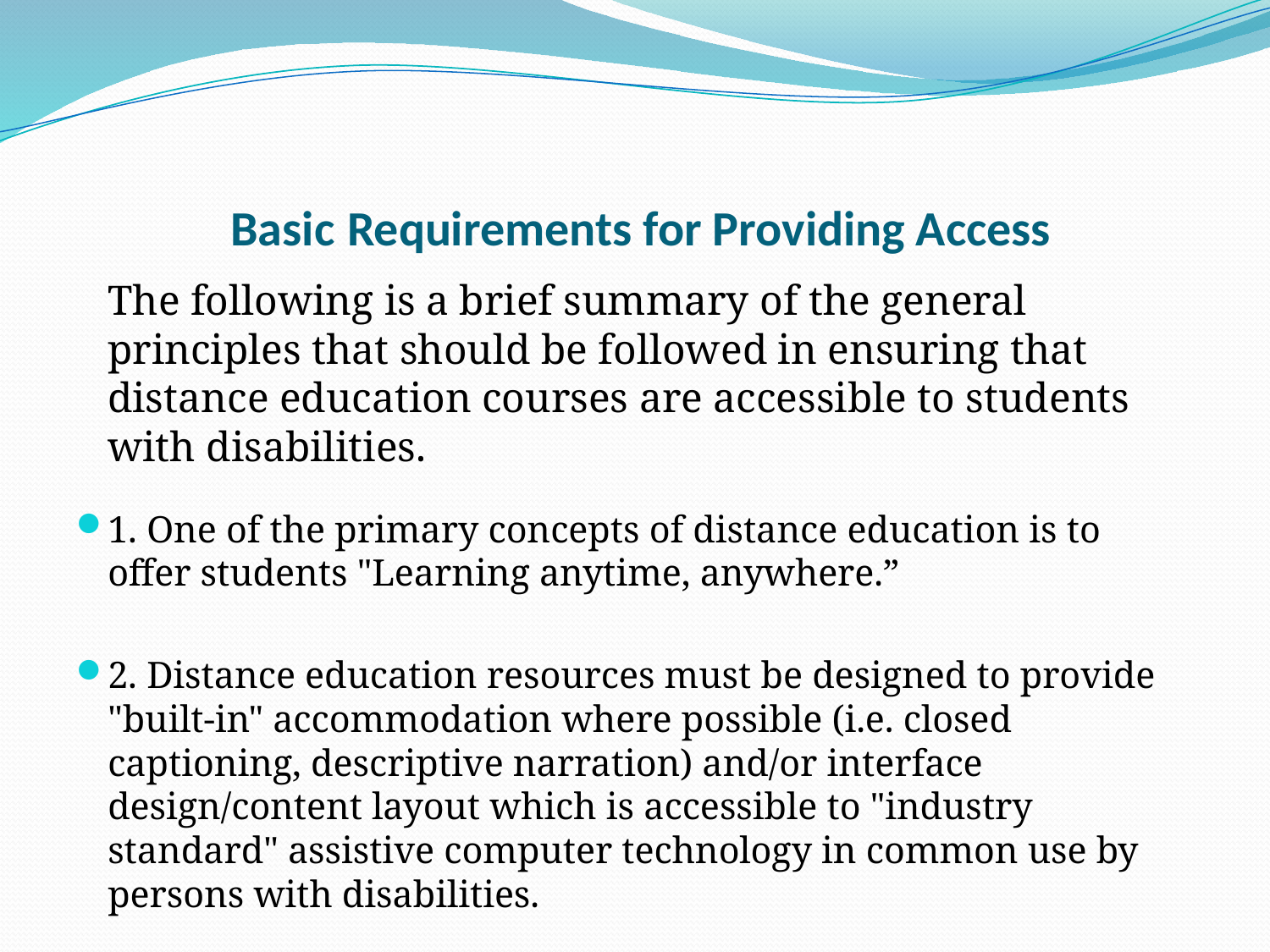

# Basic Requirements for Providing Access
	The following is a brief summary of the general principles that should be followed in ensuring that distance education courses are accessible to students with disabilities.

1. One of the primary concepts of distance education is to offer students "Learning anytime, anywhere.”

2. Distance education resources must be designed to provide "built-in" accommodation where possible (i.e. closed captioning, descriptive narration) and/or interface design/content layout which is accessible to "industry standard" assistive computer technology in common use by persons with disabilities.